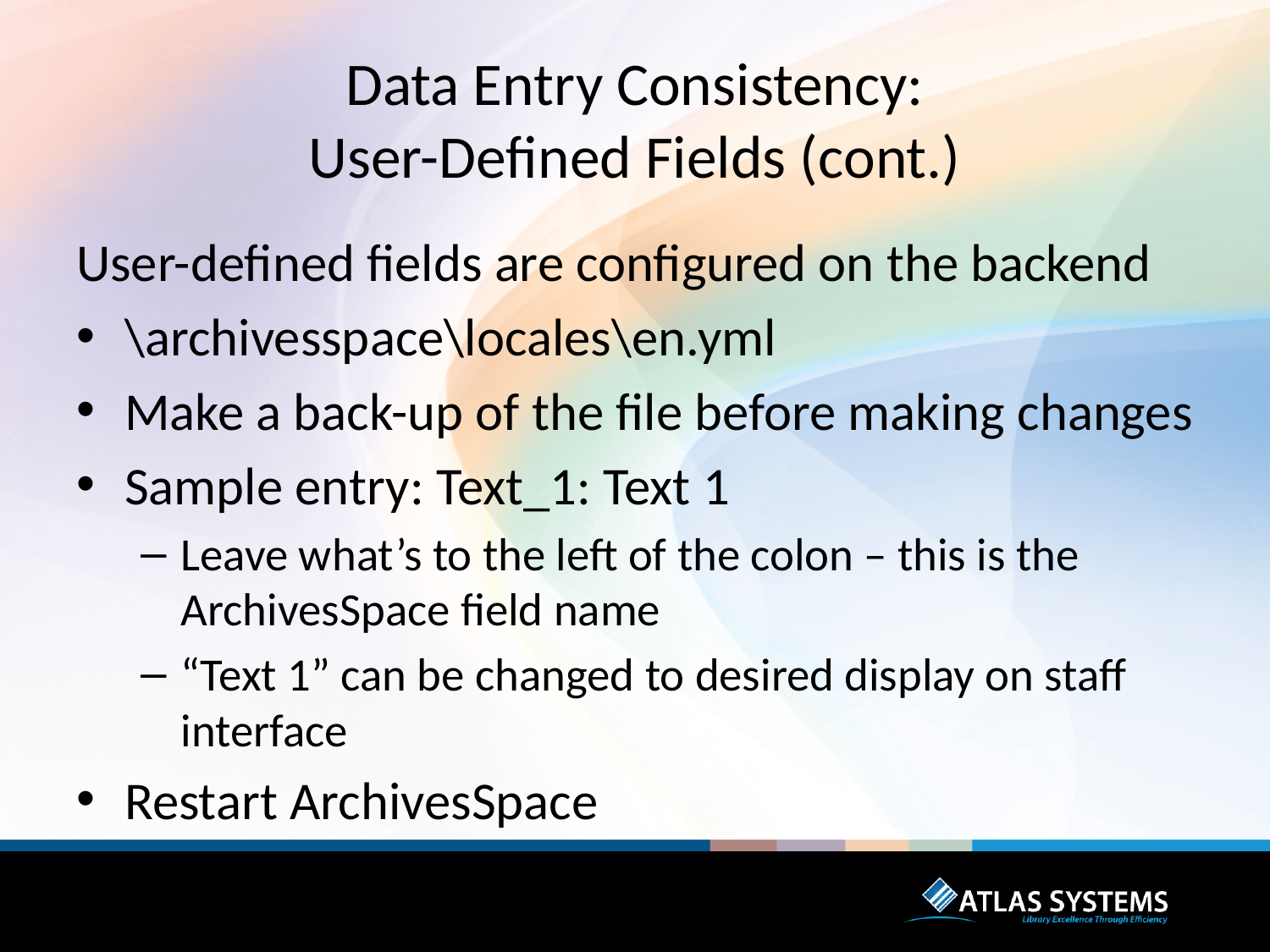

# Data Entry Consistency: User-Defined Fields (cont.)
User-defined fields are configured on the backend
\archivesspace\locales\en.yml
Make a back-up of the file before making changes
Sample entry: Text_1: Text 1
Leave what’s to the left of the colon – this is the ArchivesSpace field name
“Text 1” can be changed to desired display on staff interface
Restart ArchivesSpace